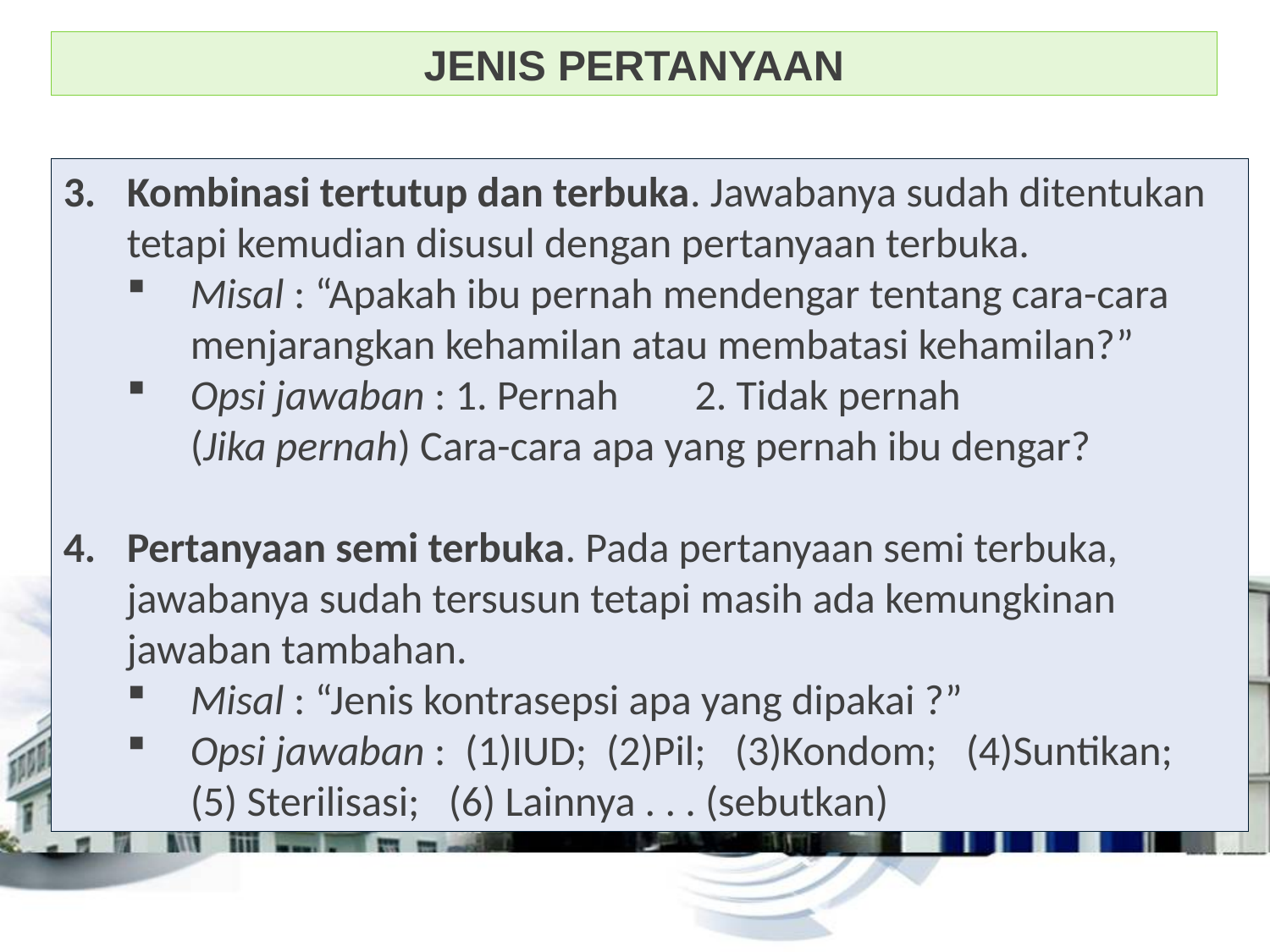

Jenis Pertanyaan
Kombinasi tertutup dan terbuka. Jawabanya sudah ditentukan tetapi kemudian disusul dengan pertanyaan terbuka.
Misal : “Apakah ibu pernah mendengar tentang cara-cara menjarangkan kehamilan atau membatasi kehamilan?”
Opsi jawaban : 1. Pernah        2. Tidak pernah
(Jika pernah) Cara-cara apa yang pernah ibu dengar?

Pertanyaan semi terbuka. Pada pertanyaan semi terbuka, jawabanya sudah tersusun tetapi masih ada kemungkinan jawaban tambahan.
Misal : “Jenis kontrasepsi apa yang dipakai ?”
Opsi jawaban :  (1)IUD;  (2)Pil;   (3)Kondom;   (4)Suntikan;
(5) Sterilisasi;   (6) Lainnya . . . (sebutkan)